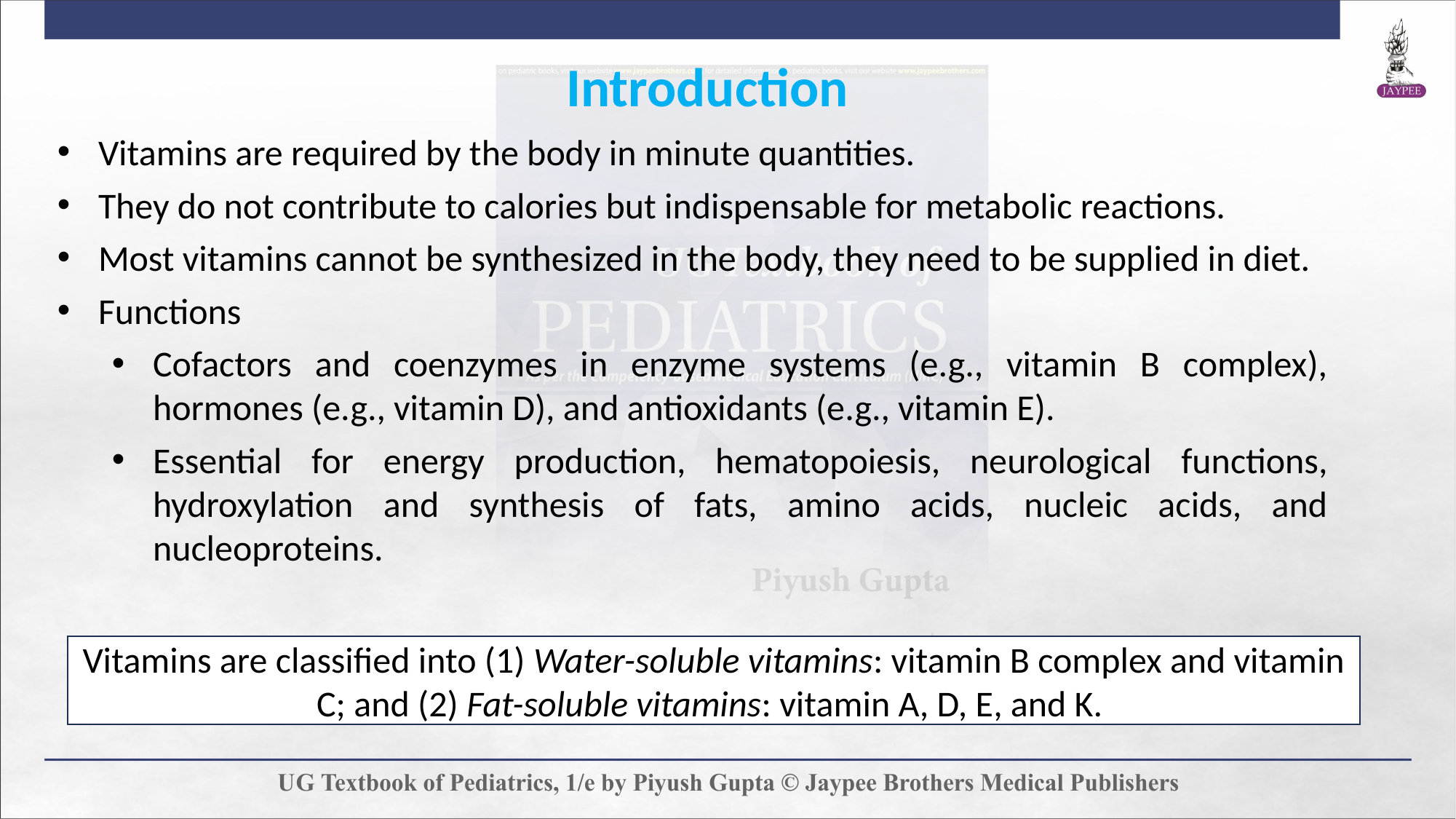

Introduction
Vitamins are required by the body in minute quantities.
They do not contribute to calories but indispensable for metabolic reactions.
Most vitamins cannot be synthesized in the body, they need to be supplied in diet.
Functions
Cofactors and coenzymes in enzyme systems (e.g., vitamin B complex), hormones (e.g., vitamin D), and antioxidants (e.g., vitamin E).
Essential for energy production, hematopoiesis, neurological functions, hydroxylation and synthesis of fats, amino acids, nucleic acids, and nucleoproteins.
Vitamins are classified into (1) Water-soluble vitamins: vitamin B complex and vitamin C; and (2) Fat-soluble vitamins: vitamin A, D, E, and K.